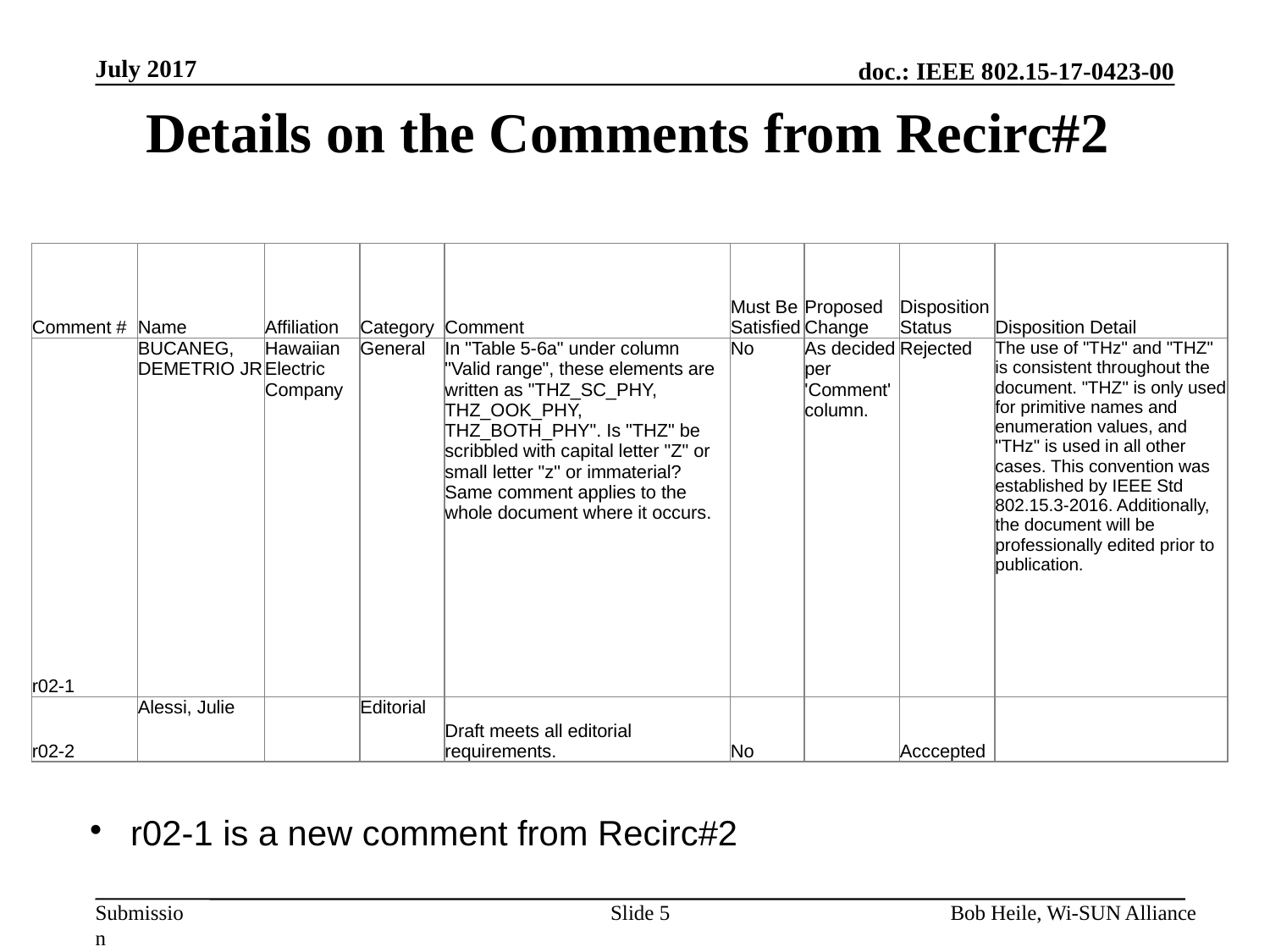

July 2017
Details on the Comments from Recirc#2
| Comment # | Name | Affiliation | Category | Comment | Must Be Satisfied | Proposed Change | Disposition Status | Disposition Detail |
| --- | --- | --- | --- | --- | --- | --- | --- | --- |
| r02-1 | BUCANEG, DEMETRIO JR | Hawaiian Electric Company | General | In "Table 5-6a" under column "Valid range", these elements are written as "THZ\_SC\_PHY, THZ\_OOK\_PHY, THZ\_BOTH\_PHY". Is "THZ" be scribbled with capital letter "Z" or small letter "z" or immaterial? Same comment applies to the whole document where it occurs. | No | As decided per 'Comment' column. | Rejected | The use of "THz" and "THZ" is consistent throughout the document. "THZ" is only used for primitive names and enumeration values, and "THz" is used in all other cases. This convention was established by IEEE Std 802.15.3-2016. Additionally, the document will be professionally edited prior to publication. |
| r02-2 | Alessi, Julie |  | Editorial | Draft meets all editorial requirements. | No |  | Acccepted |  |
r02-1 is a new comment from Recirc#2
Slide 5
Bob Heile, Wi-SUN Alliance